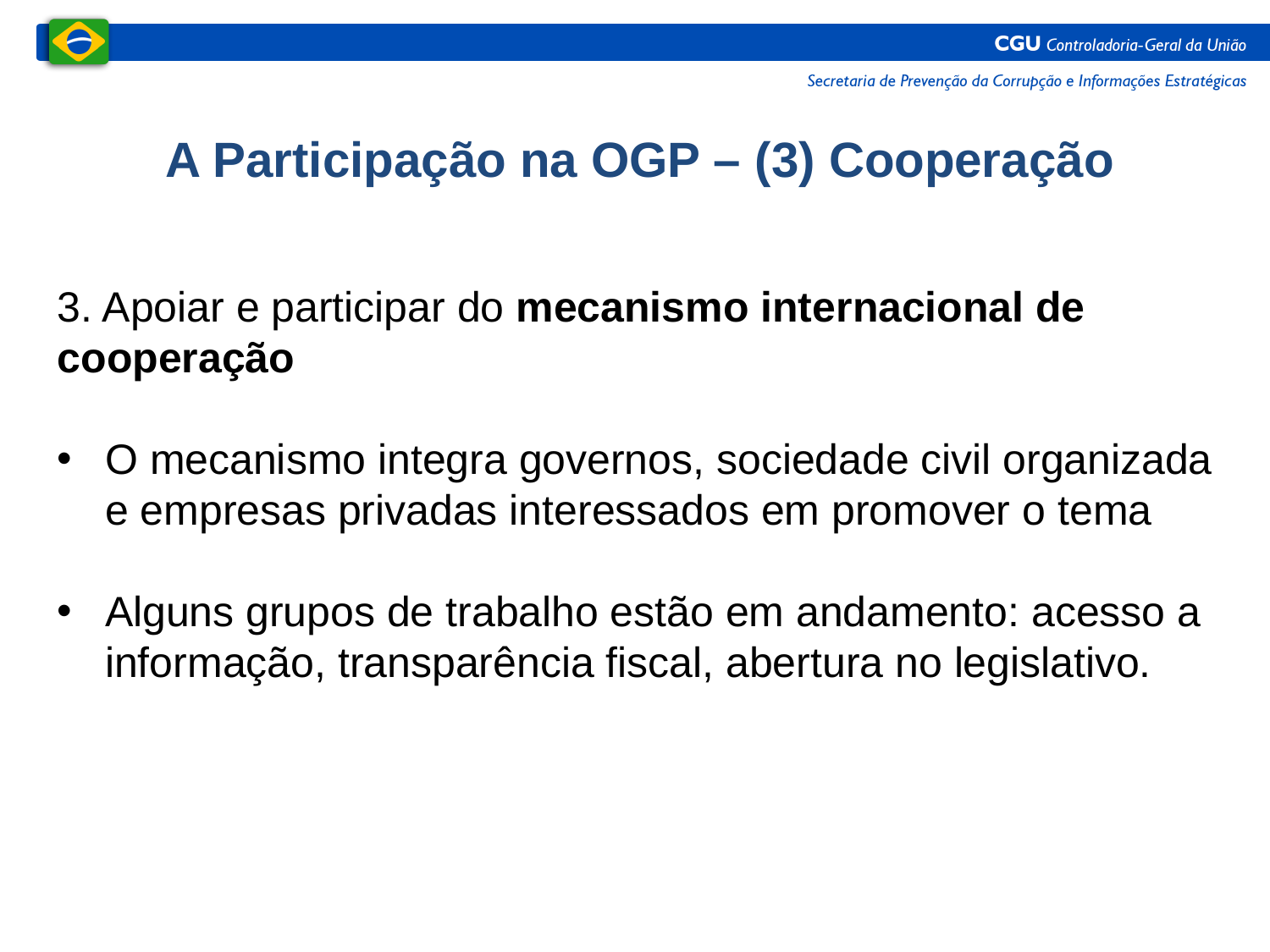

A Participação na OGP – (3) Cooperação
3. Apoiar e participar do mecanismo internacional de cooperação

O mecanismo integra governos, sociedade civil organizada e empresas privadas interessados em promover o tema

Alguns grupos de trabalho estão em andamento: acesso a informação, transparência fiscal, abertura no legislativo.